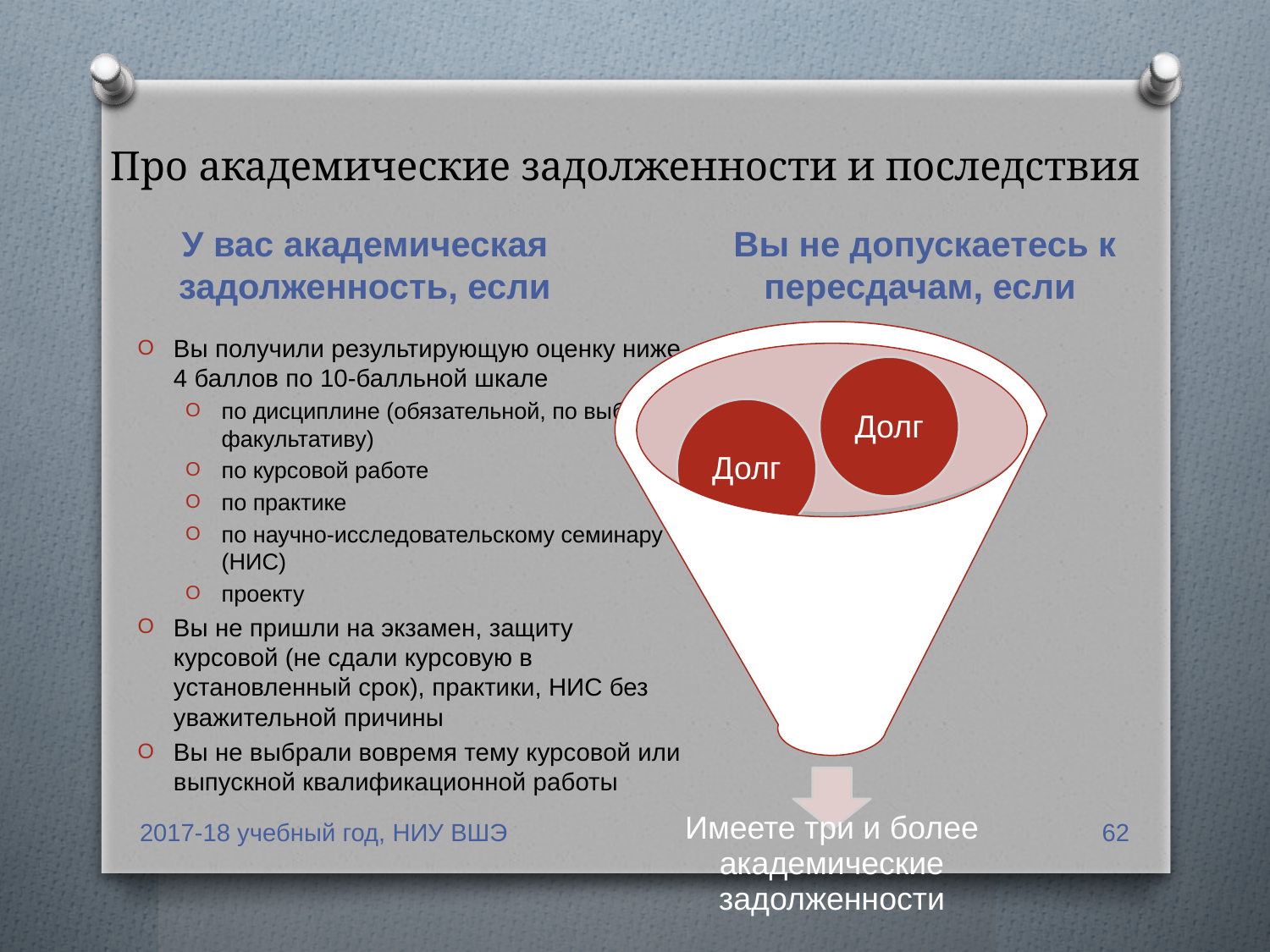

# Про академические задолженности и последствия
У вас академическая задолженность, если
Вы не допускаетесь к пересдачам, если
Долг
Долг
Долг
Имеете три и более академические задолженности
Вы получили результирующую оценку ниже 4 баллов по 10-балльной шкале
по дисциплине (обязательной, по выбору, факультативу)
по курсовой работе
по практике
по научно-исследовательскому семинару (НИС)
проекту
Вы не пришли на экзамен, защиту курсовой (не сдали курсовую в установленный срок), практики, НИС без уважительной причины
Вы не выбрали вовремя тему курсовой или выпускной квалификационной работы
2017-18 учебный год, НИУ ВШЭ
62